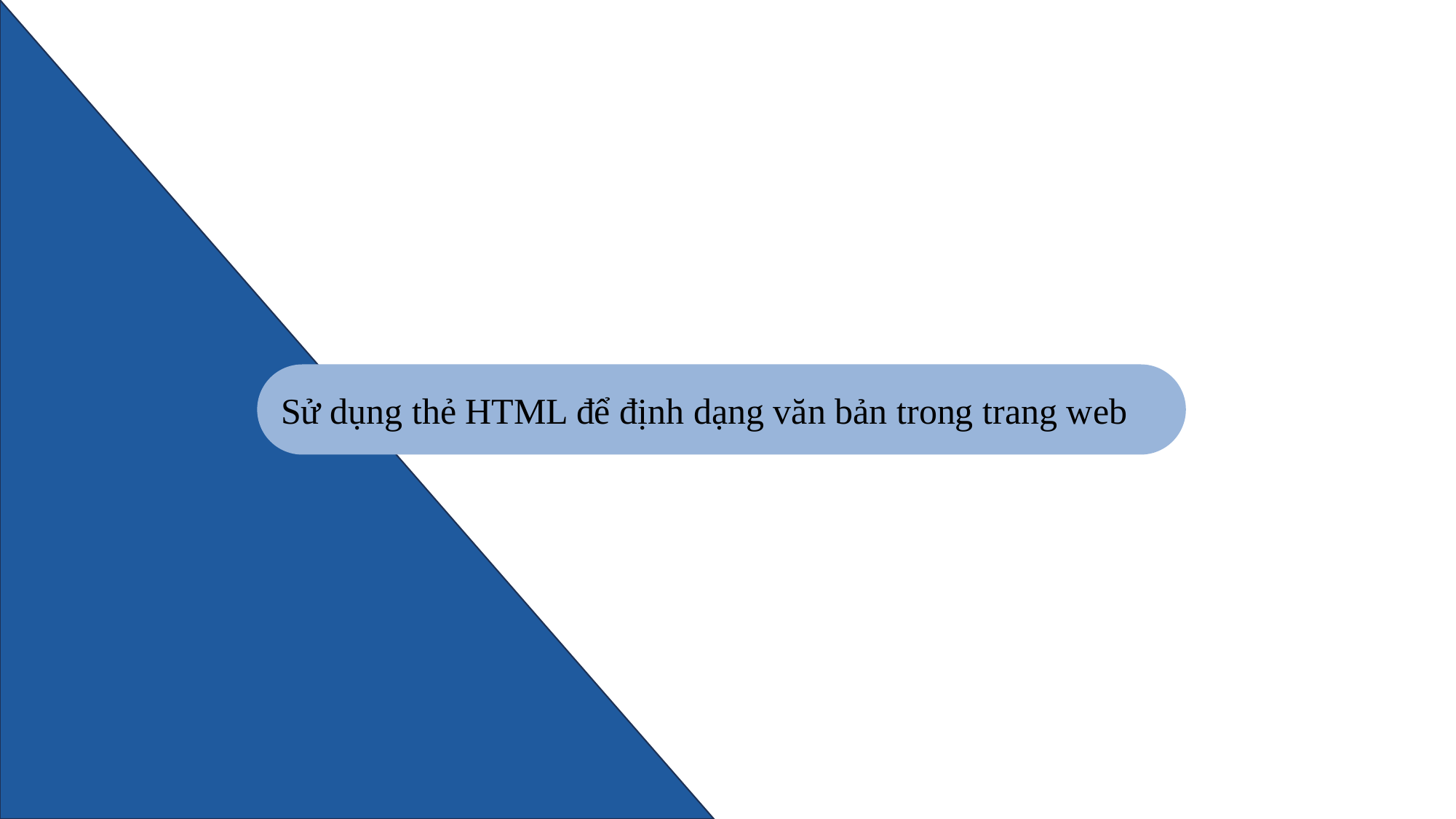

Sử dụng thẻ HTML để định dạng văn bản trong trang web